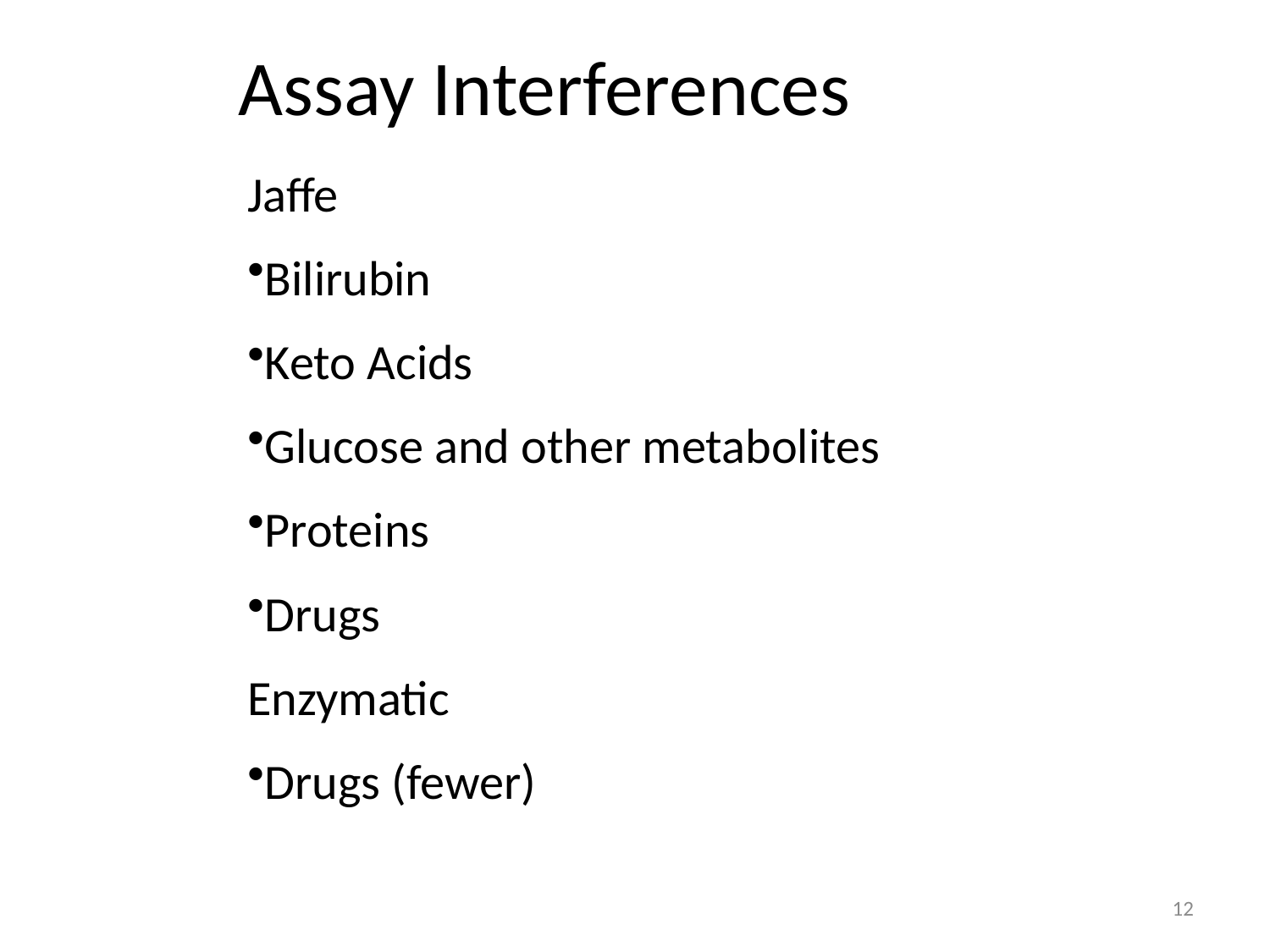

# Assay Interferences
Jaffe
Bilirubin
Keto Acids
Glucose and other metabolites
Proteins
Drugs
Enzymatic
Drugs (fewer)

12